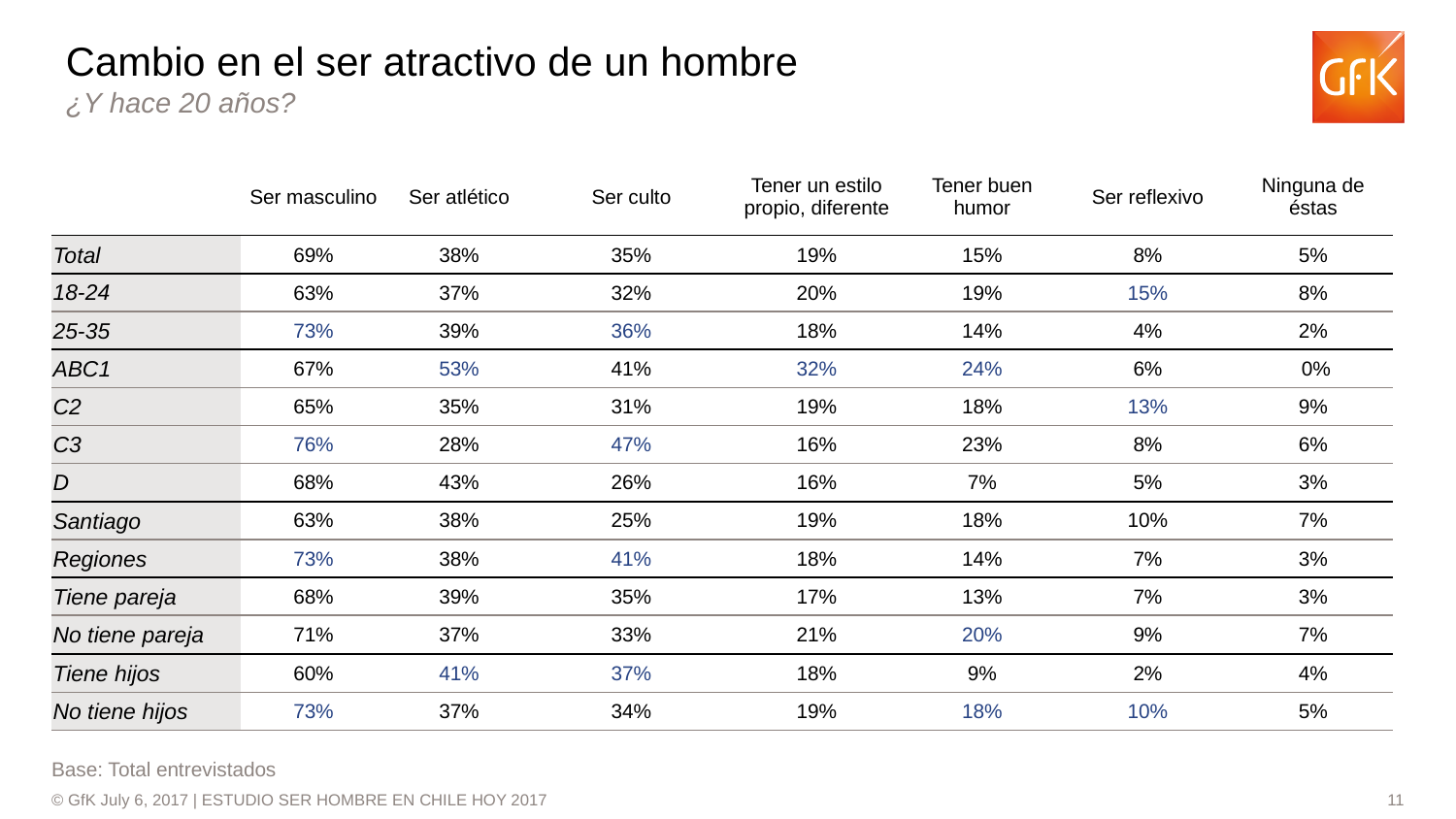

Cambio en el ser atractivo de un hombre
¿Y hace 20 años?
|  | Ser masculino | Ser atlético | Ser culto | Tener un estilo propio, diferente | Tener buen humor | Ser reflexivo | Ninguna de éstas |
| --- | --- | --- | --- | --- | --- | --- | --- |
| Total | 69% | 38% | 35% | 19% | 15% | 8% | 5% |
| 18-24 | 63% | 37% | 32% | 20% | 19% | 15% | 8% |
| 25-35 | 73% | 39% | 36% | 18% | 14% | 4% | 2% |
| ABC1 | 67% | 53% | 41% | 32% | 24% | 6% | 0% |
| C2 | 65% | 35% | 31% | 19% | 18% | 13% | 9% |
| C3 | 76% | 28% | 47% | 16% | 23% | 8% | 6% |
| D | 68% | 43% | 26% | 16% | 7% | 5% | 3% |
| Santiago | 63% | 38% | 25% | 19% | 18% | 10% | 7% |
| Regiones | 73% | 38% | 41% | 18% | 14% | 7% | 3% |
| Tiene pareja | 68% | 39% | 35% | 17% | 13% | 7% | 3% |
| No tiene pareja | 71% | 37% | 33% | 21% | 20% | 9% | 7% |
| Tiene hijos | 60% | 41% | 37% | 18% | 9% | 2% | 4% |
| No tiene hijos | 73% | 37% | 34% | 19% | 18% | 10% | 5% |
Base: Total entrevistados